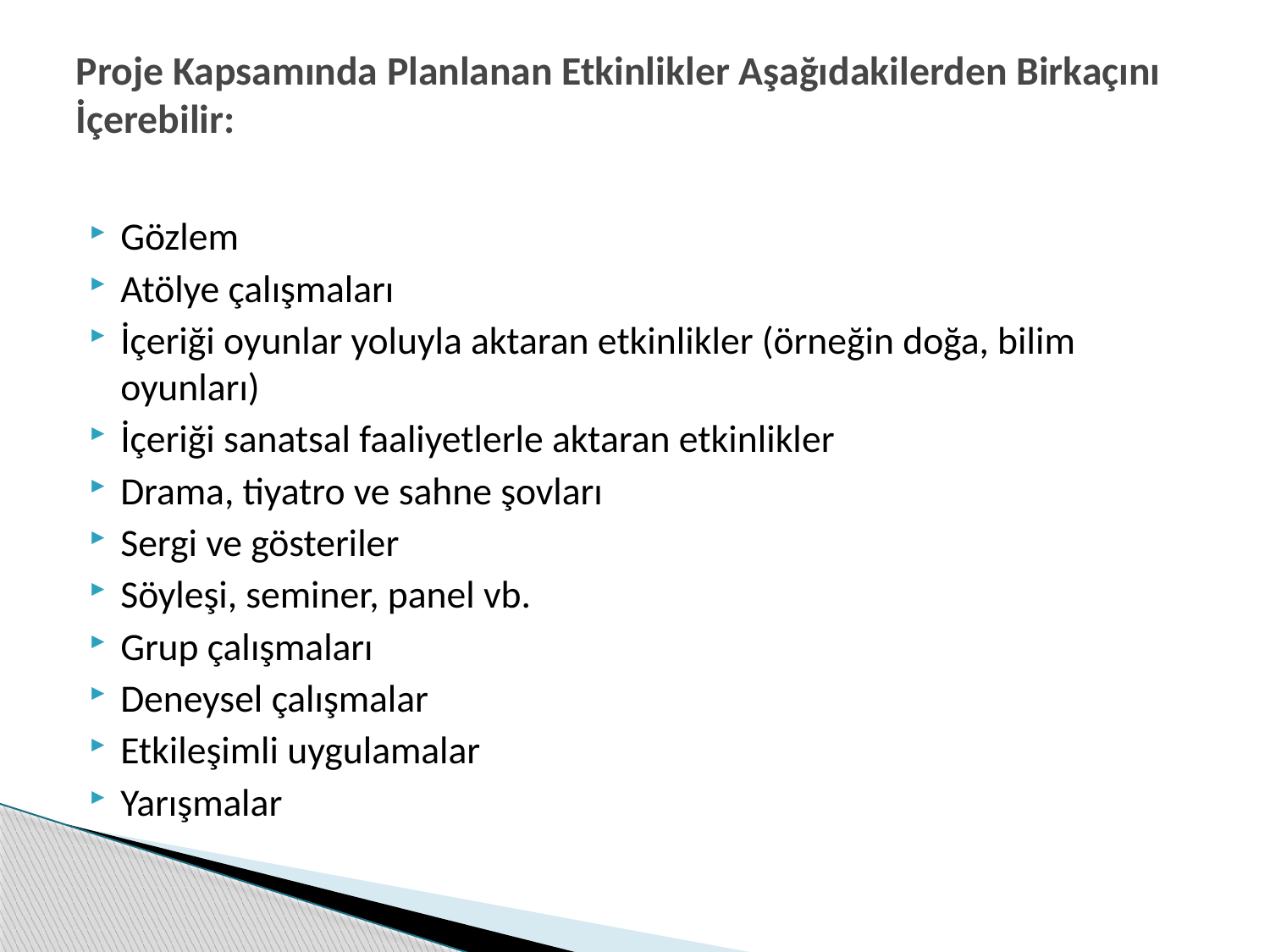

# Proje Kapsamında Planlanan Etkinlikler Aşağıdakilerden Birkaçını İçerebilir:
Gözlem
Atölye çalışmaları
İçeriği oyunlar yoluyla aktaran etkinlikler (örneğin doğa, bilim oyunları)
İçeriği sanatsal faaliyetlerle aktaran etkinlikler
Drama, tiyatro ve sahne şovları
Sergi ve gösteriler
Söyleşi, seminer, panel vb.
Grup çalışmaları
Deneysel çalışmalar
Etkileşimli uygulamalar
Yarışmalar